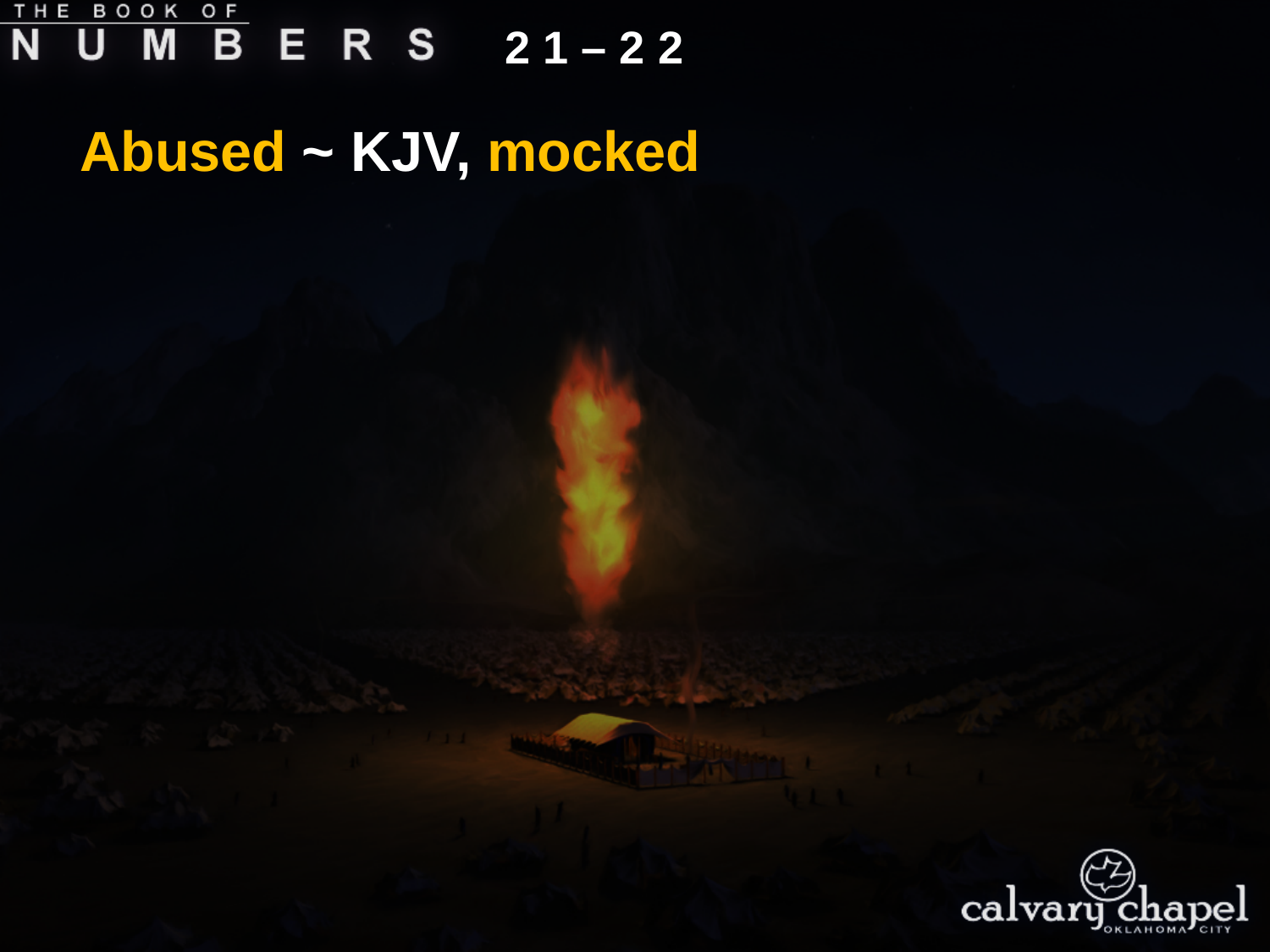

2 1 – 2 2
Abused ~ KJV, mocked